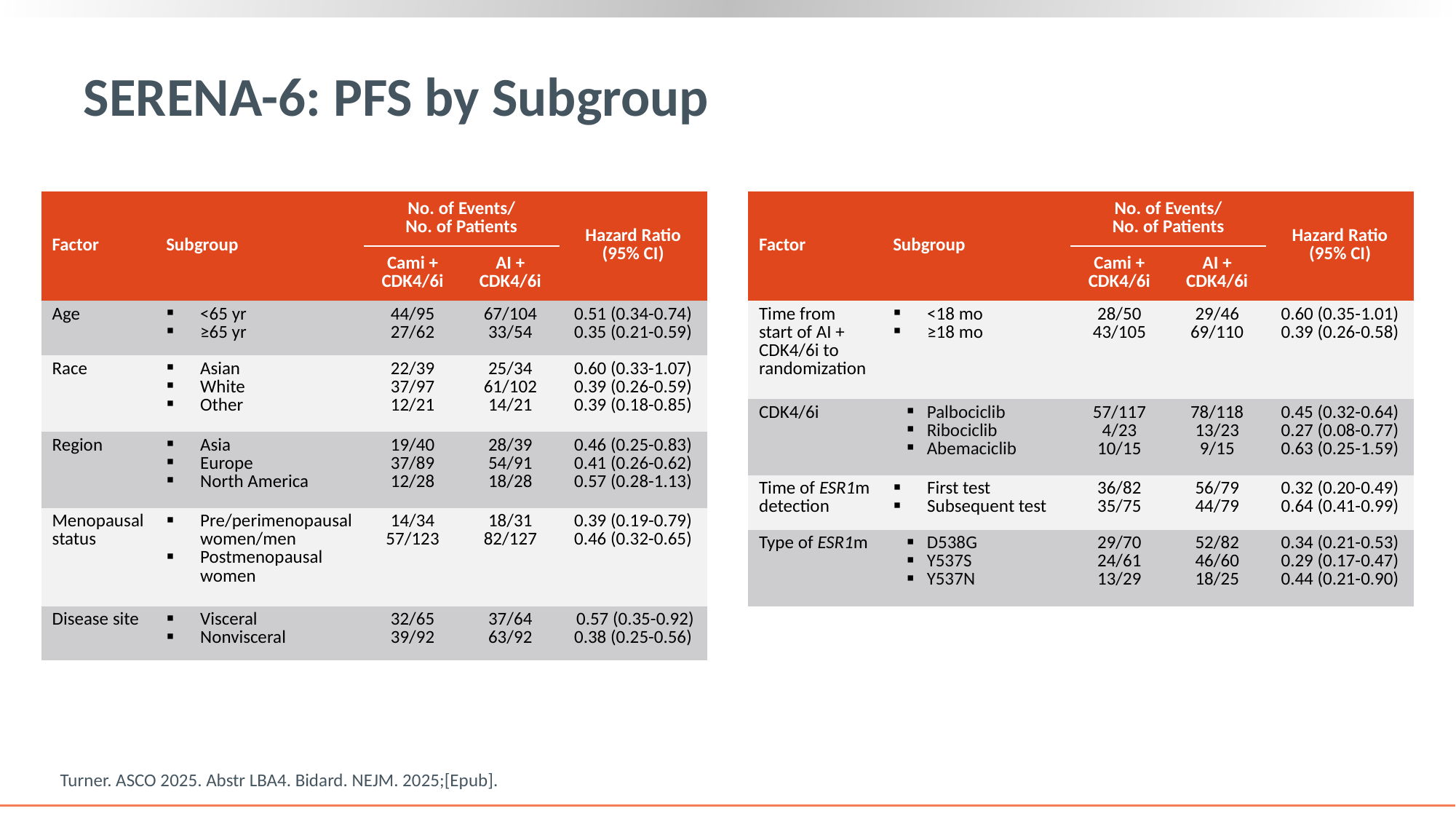

# SERENA-6: PFS by Subgroup
| Factor | Subgroup | No. of Events/ No. of Patients |  | Hazard Ratio (95% CI) |
| --- | --- | --- | --- | --- |
|  |  | Cami + CDK4/6i | AI + CDK4/6i |  |
| Age | <65 yr ≥65 yr | 44/95 27/62 | 67/104 33/54 | 0.51 (0.34-0.74) 0.35 (0.21-0.59) |
| Race | Asian White Other | 22/39 37/97 12/21 | 25/34 61/102 14/21 | 0.60 (0.33-1.07) 0.39 (0.26-0.59) 0.39 (0.18-0.85) |
| Region | Asia Europe North America | 19/40 37/89 12/28 | 28/39 54/91 18/28 | 0.46 (0.25-0.83) 0.41 (0.26-0.62) 0.57 (0.28-1.13) |
| Menopausal status | Pre/perimenopausal women/men Postmenopausal women | 14/34 57/123 | 18/31 82/127 | 0.39 (0.19-0.79) 0.46 (0.32-0.65) |
| Disease site | Visceral Nonvisceral | 32/65 39/92 | 37/64 63/92 | 0.57 (0.35-0.92) 0.38 (0.25-0.56) |
| Factor | Subgroup | No. of Events/ No. of Patients |  | Hazard Ratio (95% CI) |
| --- | --- | --- | --- | --- |
|  |  | Cami + CDK4/6i | AI + CDK4/6i |  |
| Time from start of AI + CDK4/6i to randomization | <18 mo ≥18 mo | 28/50 43/105 | 29/46 69/110 | 0.60 (0.35-1.01) 0.39 (0.26-0.58) |
| CDK4/6i | Palbociclib Ribociclib Abemaciclib | 57/117 4/23 10/15 | 78/118 13/23 9/15 | 0.45 (0.32-0.64) 0.27 (0.08-0.77) 0.63 (0.25-1.59) |
| Time of ESR1m detection | First test Subsequent test | 36/82 35/75 | 56/79 44/79 | 0.32 (0.20-0.49) 0.64 (0.41-0.99) |
| Type of ESR1m | D538G Y537S Y537N | 29/70 24/61 13/29 | 52/82 46/60 18/25 | 0.34 (0.21-0.53) 0.29 (0.17-0.47) 0.44 (0.21-0.90) |

Turner. ASCO 2025. Abstr LBA4. Bidard. NEJM. 2025;[Epub].